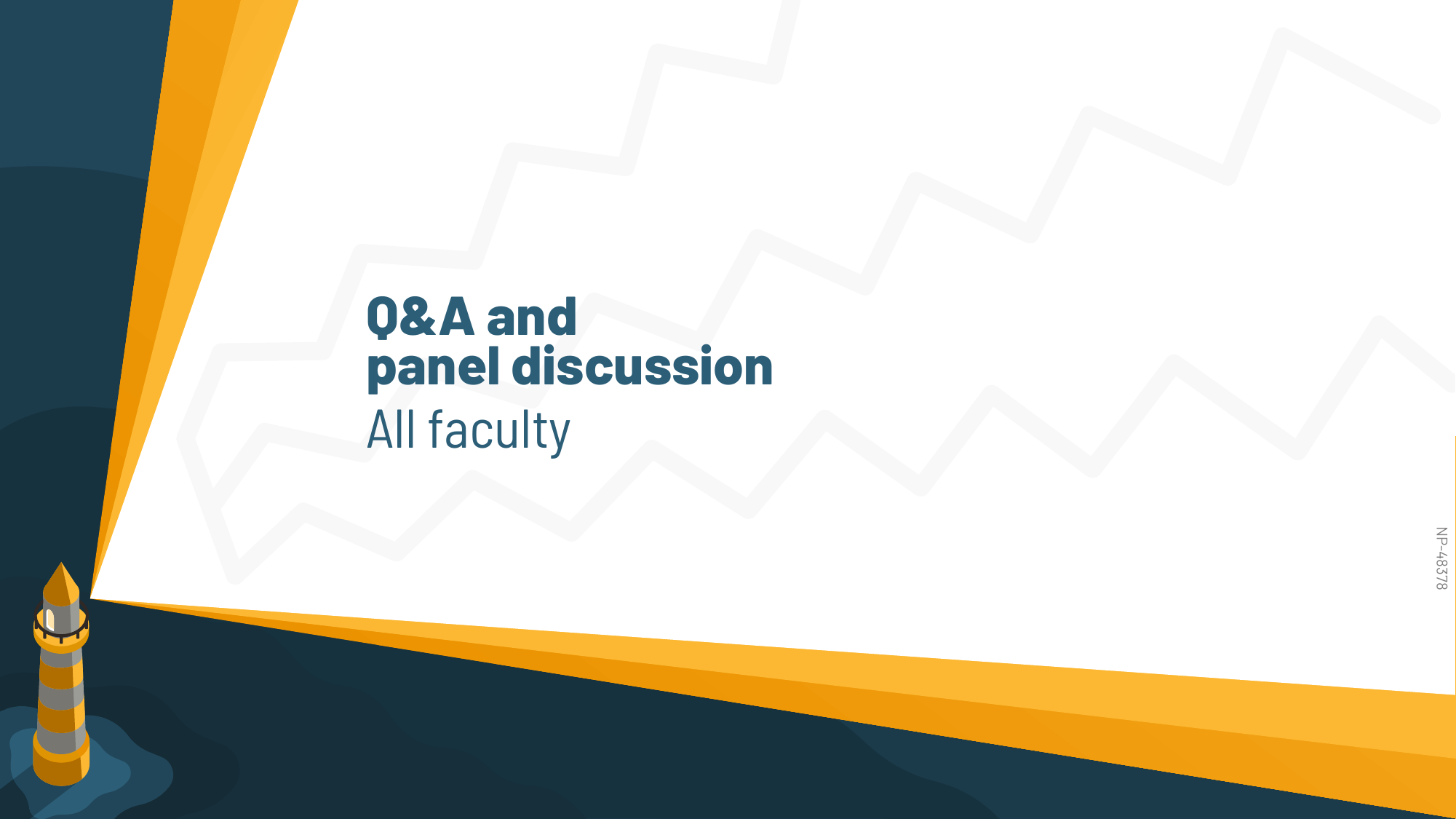

Q&A and
panel discussion
All faculty

NP-48378